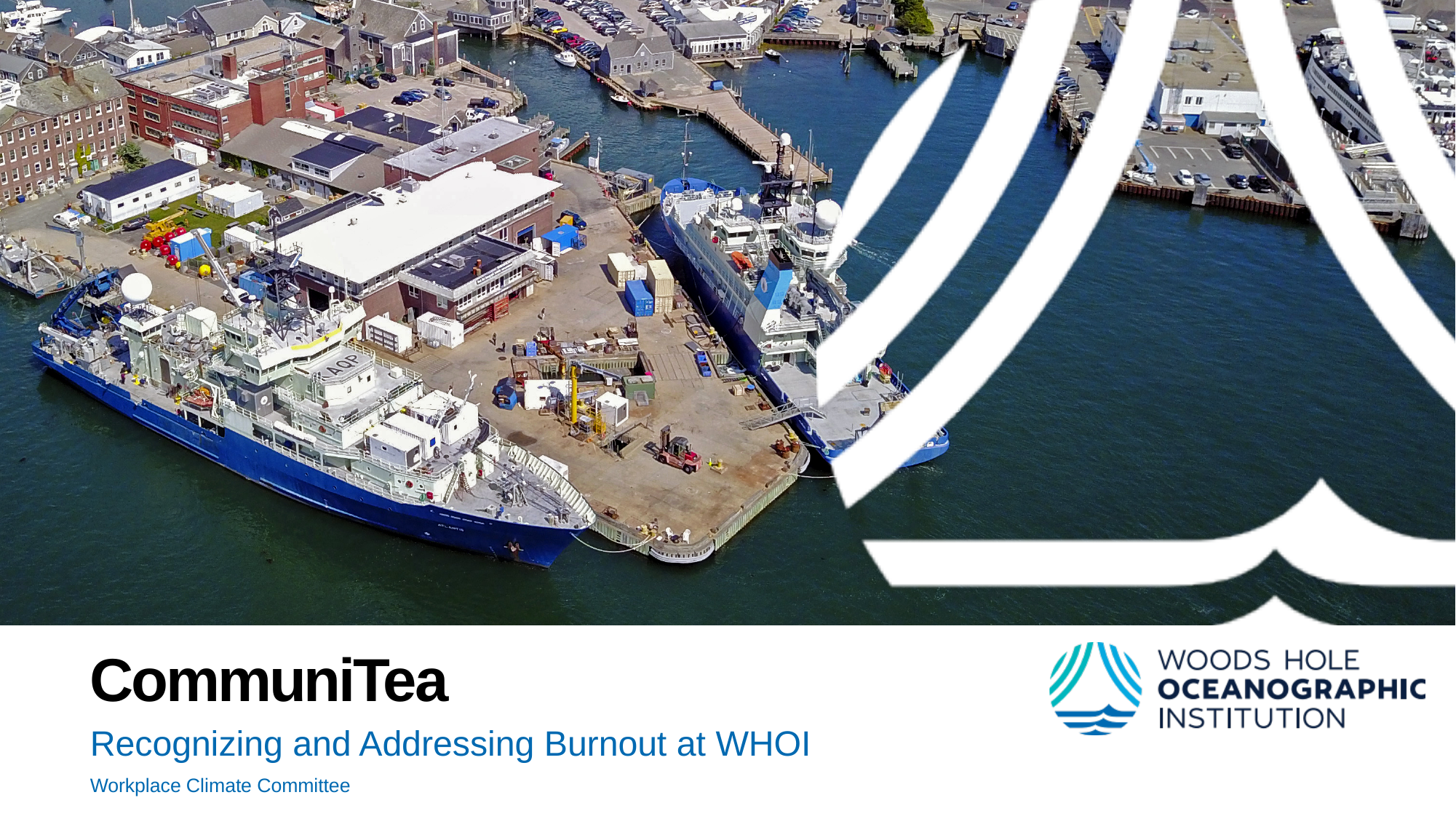

# CommuniTea
Recognizing and Addressing Burnout at WHOI
Workplace Climate Committee